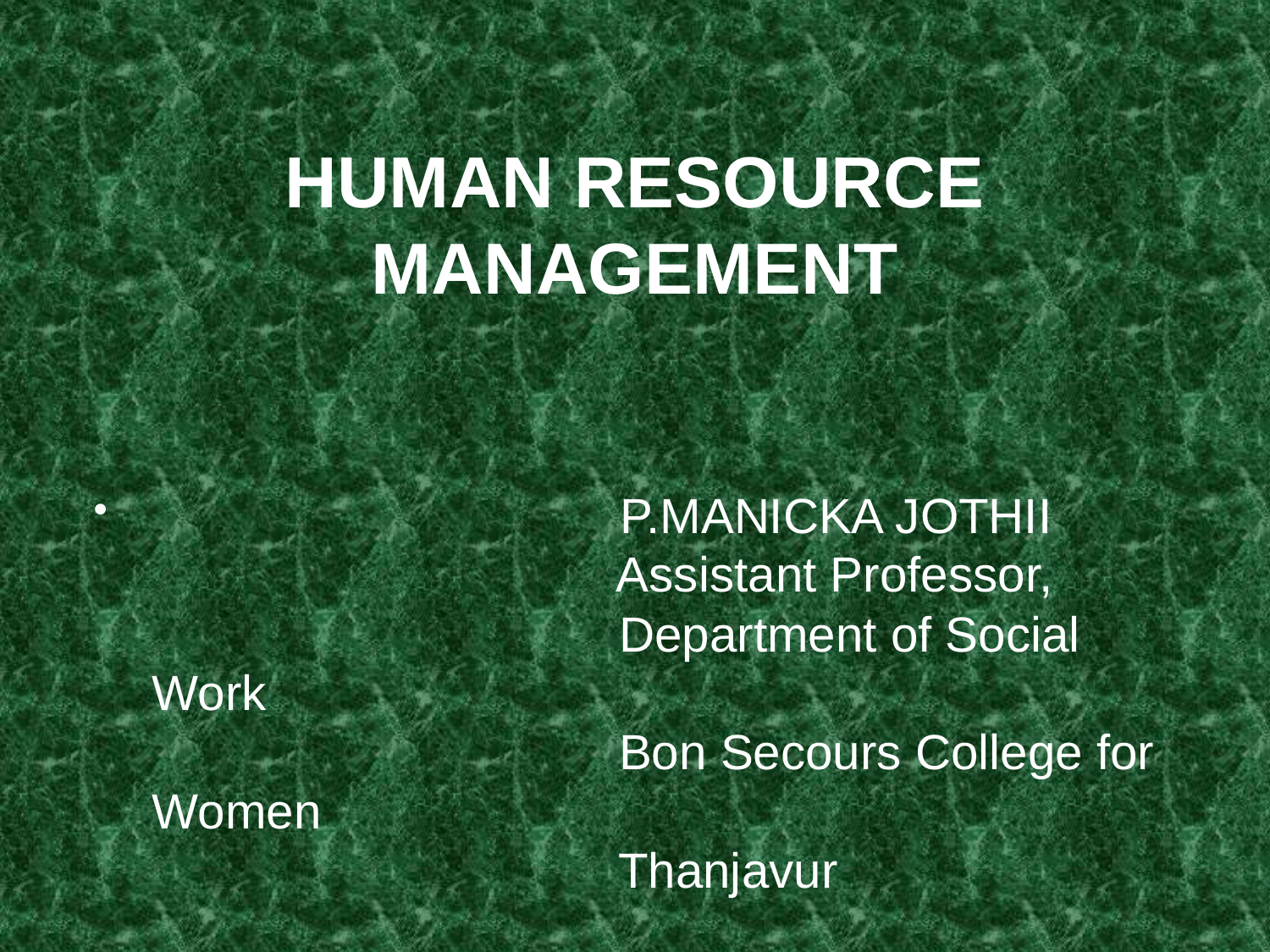

# HUMAN RESOURCE MANAGEMENT

                                  P.MANICKA JOTHII
                                  Assistant Professor,
                                  Department of Social Work
                                  Bon Secours College for Women
                                  Thanjavur